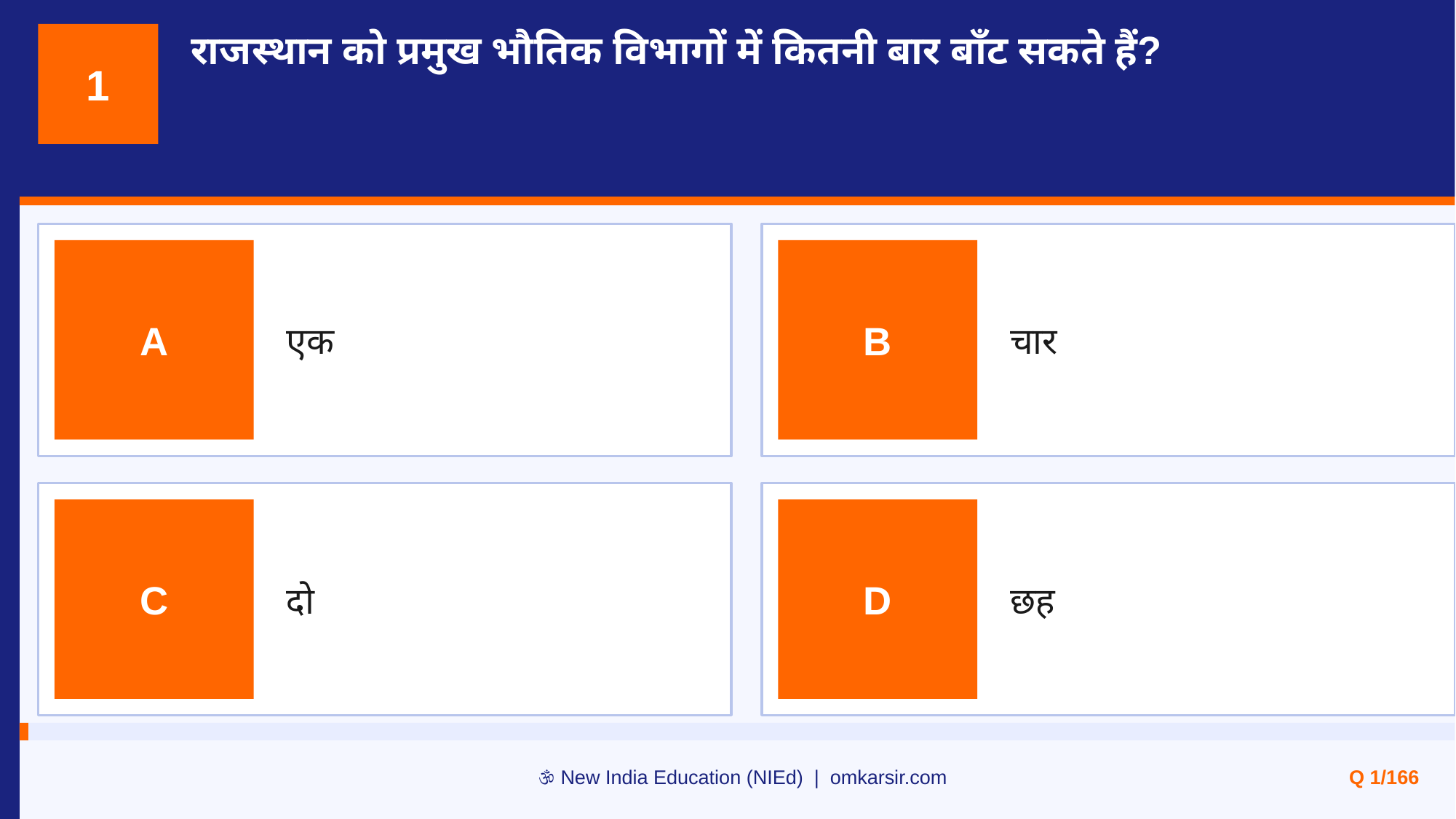

राजस्थान को प्रमुख भौतिक विभागों में कितनी बार बाँट सकते हैं?
1

एक
चार
A
B

दो
छह
C
D

🕉️ New India Education (NIEd)  |  omkarsir.com
Q 1/166